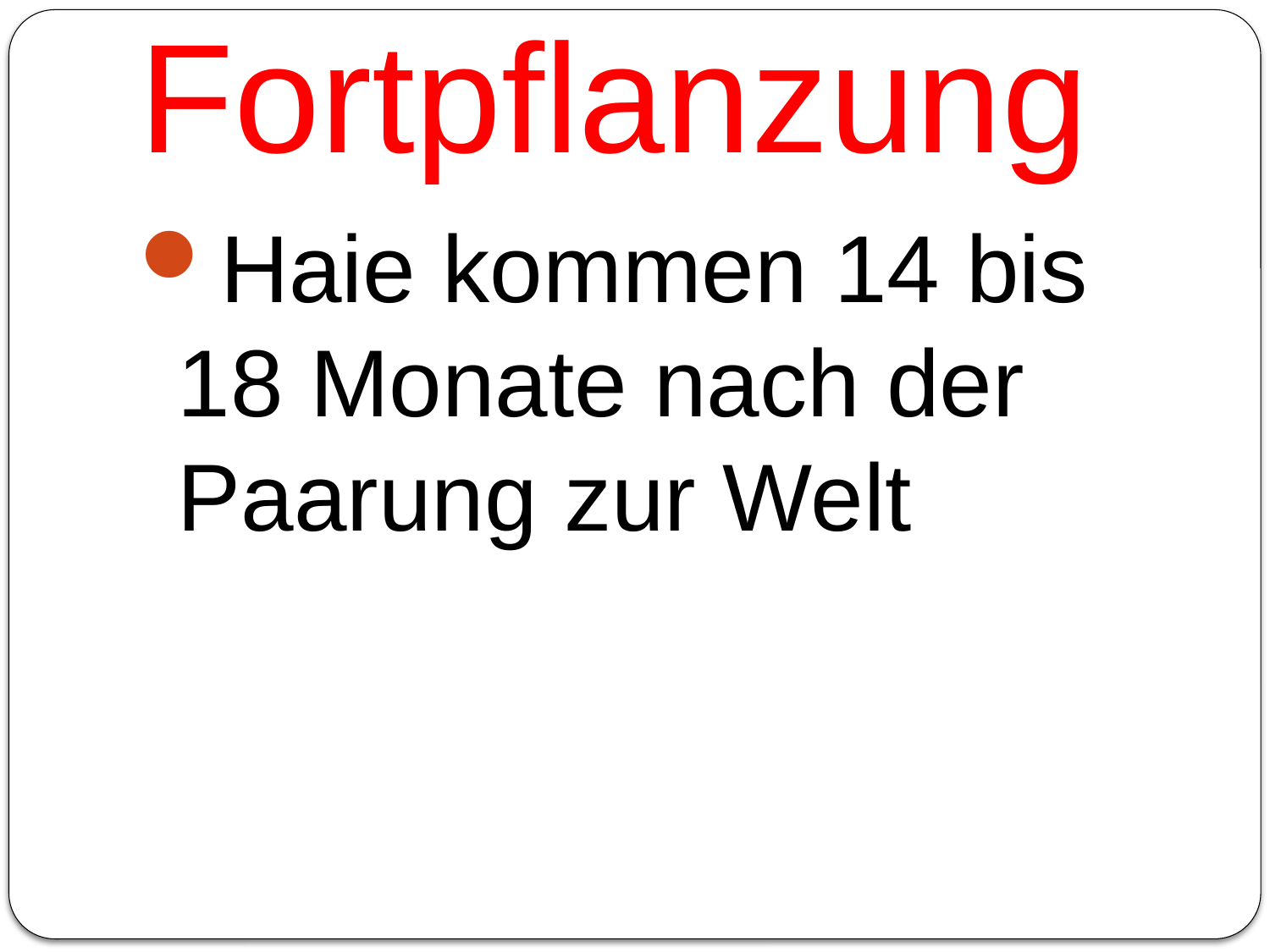

# Fortpflanzung
Haie kommen 14 bis 18 Monate nach der Paarung zur Welt